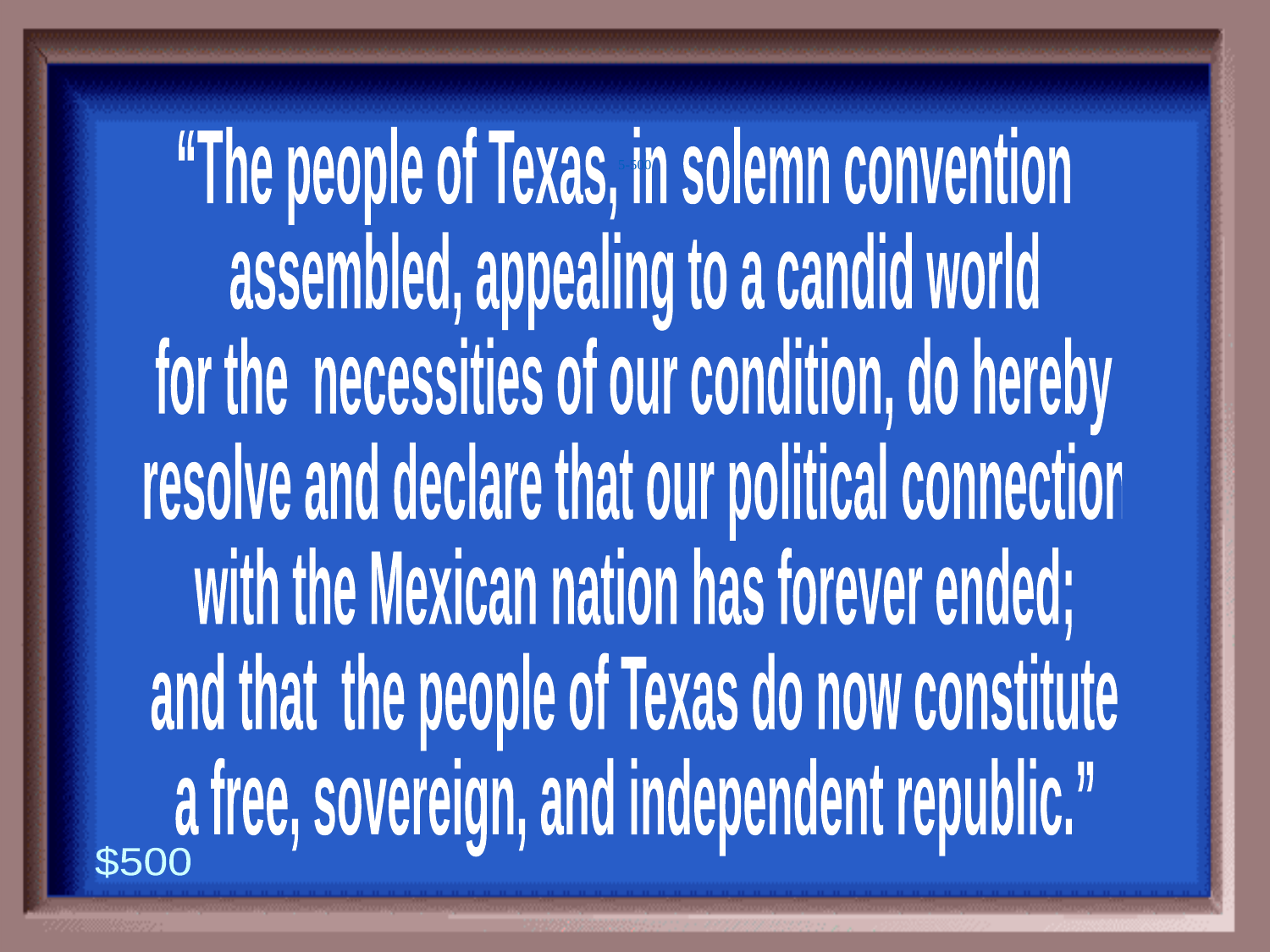

5-500
“The people of Texas, in solemn convention
 assembled, appealing to a candid world
 for the  necessities of our condition, do hereby
 resolve and declare that our political connection
 with the Mexican nation has forever ended;
 and that  the people of Texas do now constitute
 a free, sovereign, and independent republic.”
$500